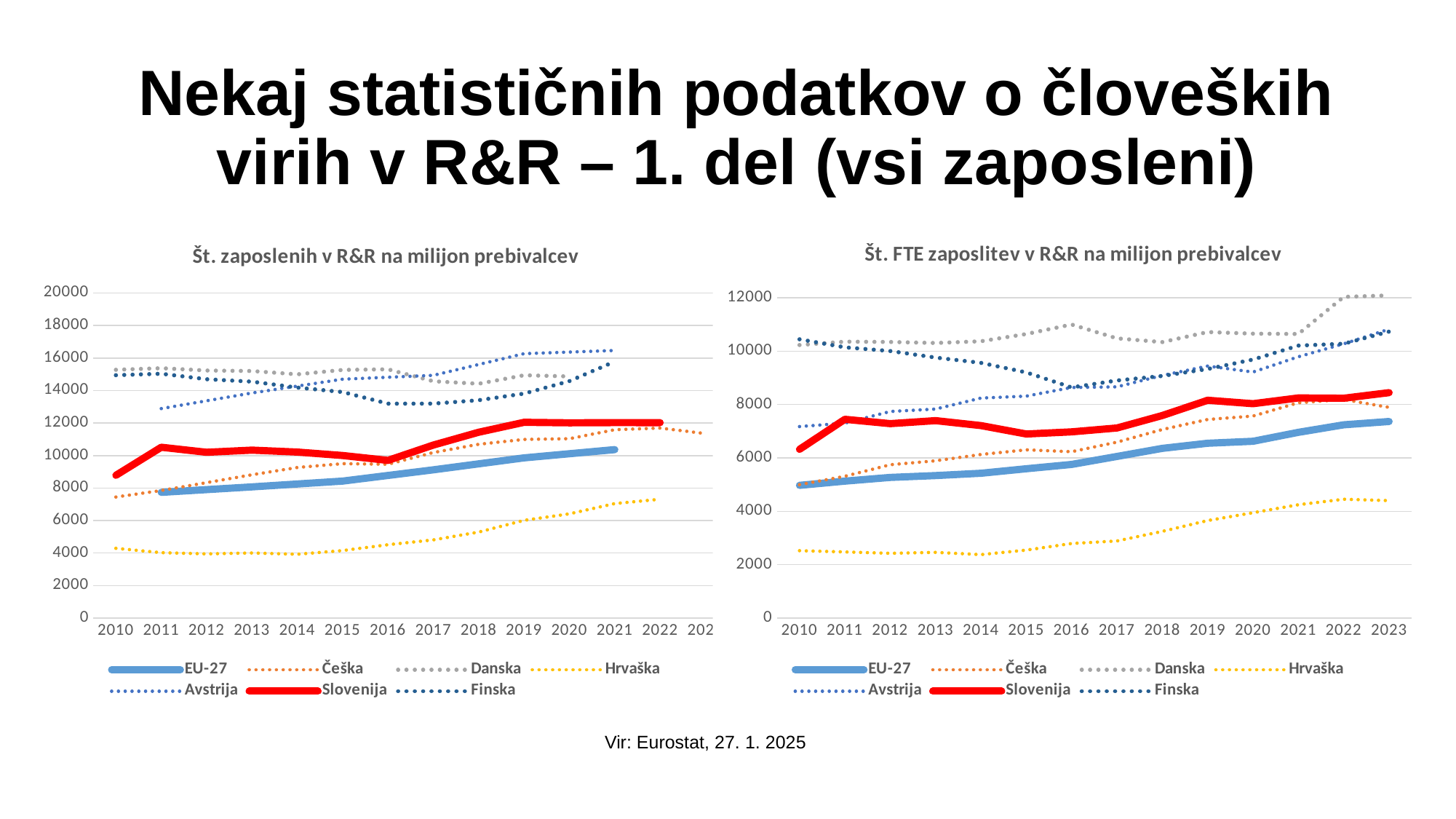

Nekaj statističnih podatkov o človeških virih v R&R – 1. del (vsi zaposleni)

### Chart: Št. zaposlenih v R&R na milijon prebivalcev

| Category | EU-27 | Češka | Danska | Hrvaška | Avstrija | Slovenija | Finska |
|---|---|---|---|---|---|---|---|
| 2010 | None | 7446.0 | 15278.0 | 4290.0 | None | 8780.0 | 14945.0 |
| 2011 | 7733.0 | 7846.0 | 15374.0 | 4023.0 | 12889.0 | 10510.0 | 15035.0 |
| 2012 | None | 8332.0 | 15231.0 | 3948.0 | None | 10200.0 | 14695.0 |
| 2013 | 8069.0 | 8816.0 | 15201.0 | 4003.0 | 13848.0 | 10332.0 | 14547.0 |
| 2014 | None | 9261.0 | 14996.0 | 3924.0 | None | 10215.0 | 14181.0 |
| 2015 | 8426.0 | 9501.0 | 15268.0 | 4152.0 | 14697.0 | 10002.0 | 13906.0 |
| 2016 | None | 9463.0 | 15305.0 | 4510.0 | None | 9700.0 | 13192.0 |
| 2017 | 9120.0 | 10184.0 | 14571.0 | 4808.0 | 14936.0 | 10646.0 | 13196.0 |
| 2018 | None | 10692.0 | 14417.0 | 5288.0 | None | 11434.0 | 13405.0 |
| 2019 | 9856.0 | 10993.0 | 14940.0 | 6012.0 | 16268.0 | 12044.0 | 13811.0 |
| 2020 | None | 11038.0 | 14868.0 | 6411.0 | None | 12013.0 | 14580.0 |
| 2021 | 10365.0 | 11590.0 | None | 7044.0 | 16465.0 | 12026.0 | 15787.0 |
| 2022 | None | 11691.0 | None | 7309.0 | None | 12024.0 | None |
| 2023 | None | 11351.0 | None | None | None | None | None |

### Chart: Št. FTE zaposlitev v R&R na milijon prebivalcev

| Category | EU-27 | Češka | Danska | Hrvaška | Avstrija | Slovenija | Finska |
|---|---|---|---|---|---|---|---|
| 2010 | 4972.0 | 4998.0 | 10231.0 | 2524.0 | 7175.0 | 6322.0 | 10445.0 |
| 2011 | 5130.0 | 5311.0 | 10356.0 | 2476.0 | 7304.0 | 7448.0 | 10144.0 |
| 2012 | 5268.0 | 5743.0 | 10346.0 | 2425.0 | 7741.0 | 7285.0 | 10006.0 |
| 2013 | 5338.0 | 5893.0 | 10307.0 | 2460.0 | 7831.0 | 7397.0 | 9761.0 |
| 2014 | 5425.0 | 6130.0 | 10371.0 | 2377.0 | 8244.0 | 7213.0 | 9563.0 |
| 2015 | 5594.0 | 6304.0 | 10644.0 | 2546.0 | 8316.0 | 6896.0 | 9205.0 |
| 2016 | 5757.0 | 6233.0 | 10999.0 | 2792.0 | 8639.0 | 6978.0 | 8643.0 |
| 2017 | 6056.0 | 6592.0 | 10479.0 | 2888.0 | 8664.0 | 7122.0 | 8903.0 |
| 2018 | 6359.0 | 7066.0 | 10340.0 | 3246.0 | 9090.0 | 7589.0 | 9071.0 |
| 2019 | 6550.0 | 7441.0 | 10718.0 | 3652.0 | 9444.0 | 8161.0 | 9332.0 |
| 2020 | 6625.0 | 7570.0 | 10656.0 | 3945.0 | 9218.0 | 8032.0 | 9686.0 |
| 2021 | 6959.0 | 8068.0 | 10645.0 | 4246.0 | 9791.0 | 8249.0 | 10208.0 |
| 2022 | 7242.0 | 8189.0 | 12036.0 | 4451.0 | 10277.0 | 8237.0 | 10279.0 |
| 2023 | 7365.0 | 7894.0 | 12090.0 | 4400.0 | 10824.0 | 8446.0 | 10734.0 |
Vir: Eurostat, 27. 1. 2025